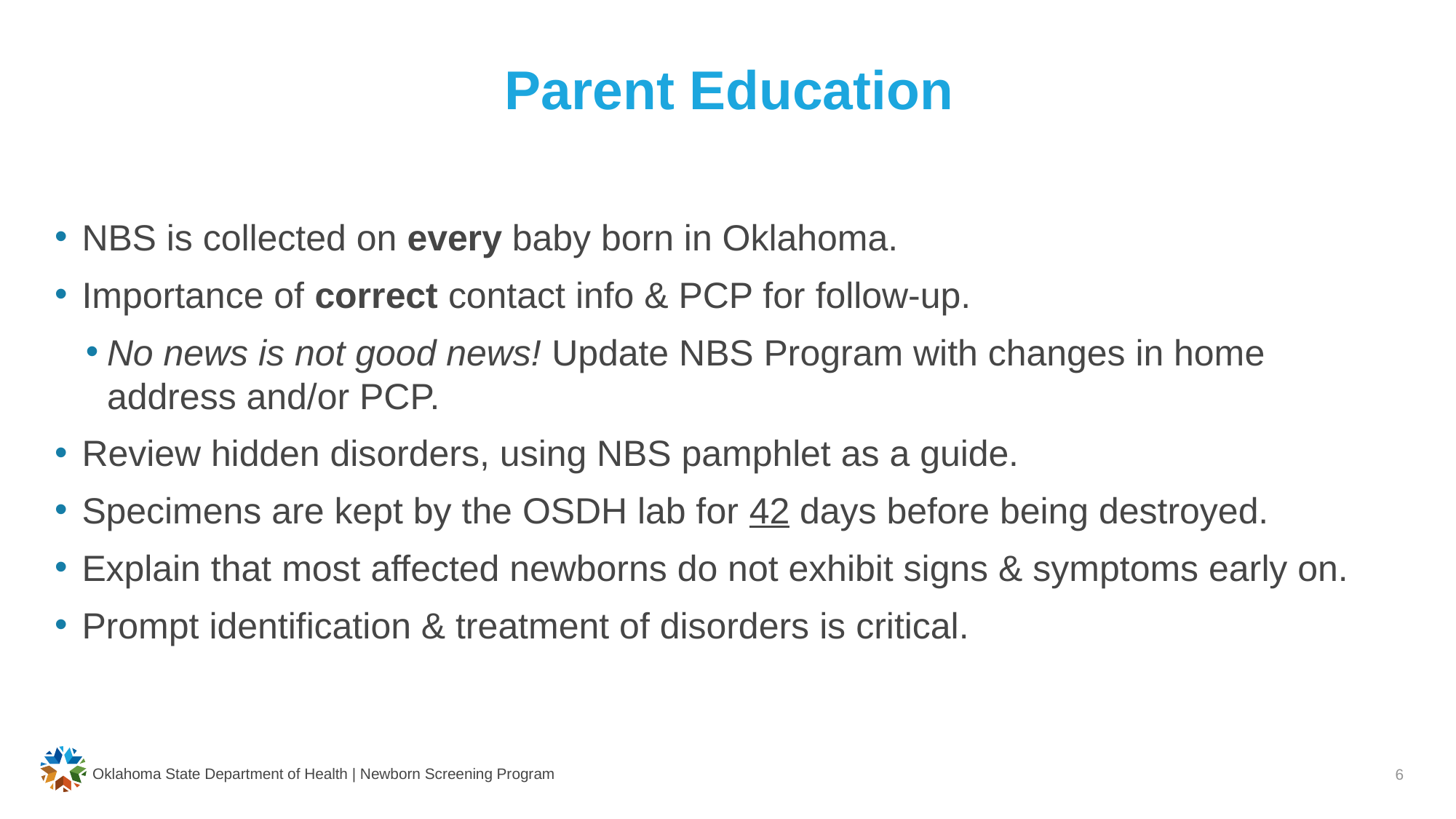

# Parent Education
NBS is collected on every baby born in Oklahoma.
Importance of correct contact info & PCP for follow-up.
No news is not good news! Update NBS Program with changes in home address and/or PCP.
Review hidden disorders, using NBS pamphlet as a guide.
Specimens are kept by the OSDH lab for 42 days before being destroyed.
Explain that most affected newborns do not exhibit signs & symptoms early on.
Prompt identification & treatment of disorders is critical.

Oklahoma State Department of Health | Newborn Screening Program
6